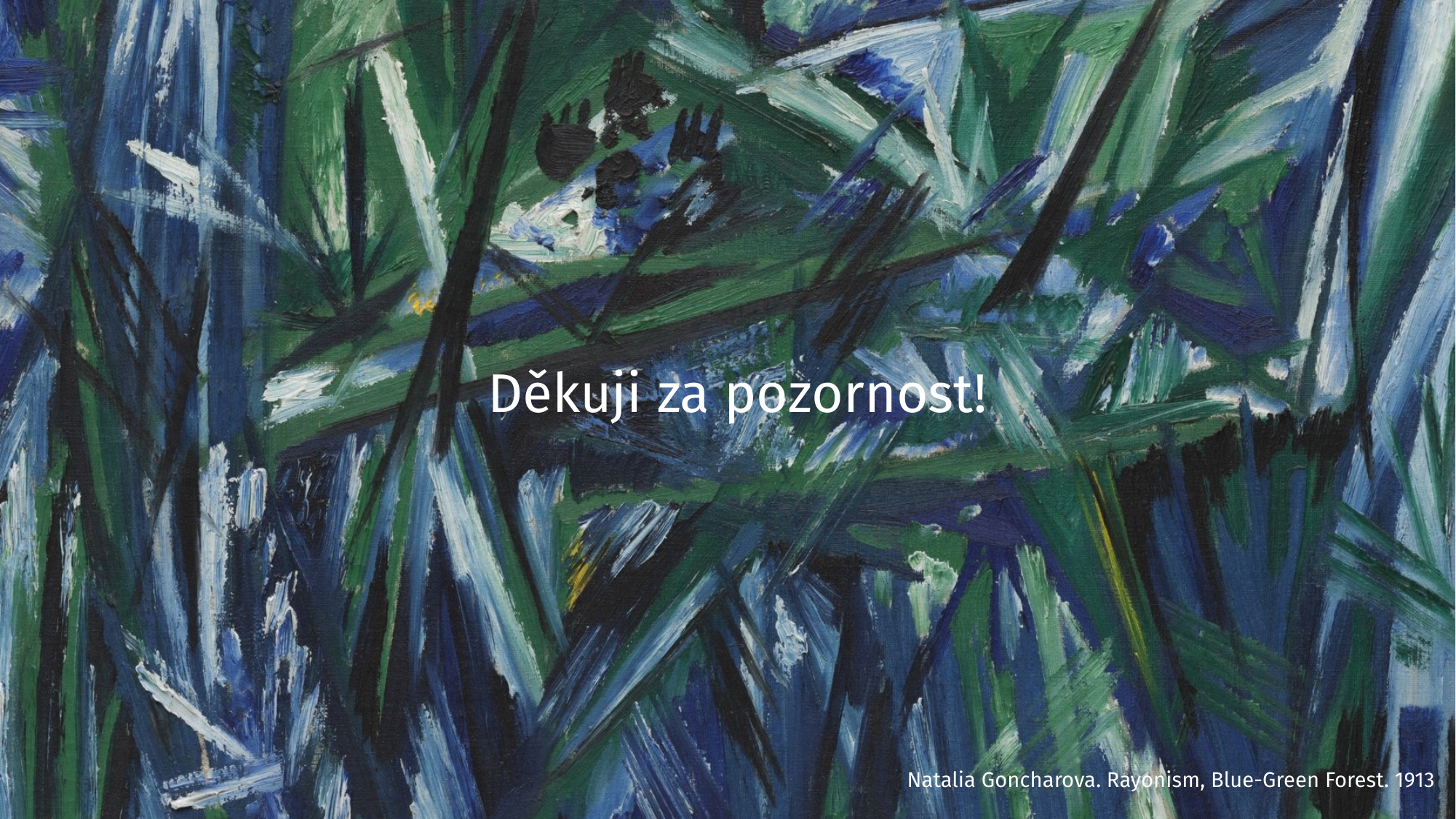

Děkuji za pozornost!
Natalia Goncharova. Rayonism, Blue-Green Forest. 1913